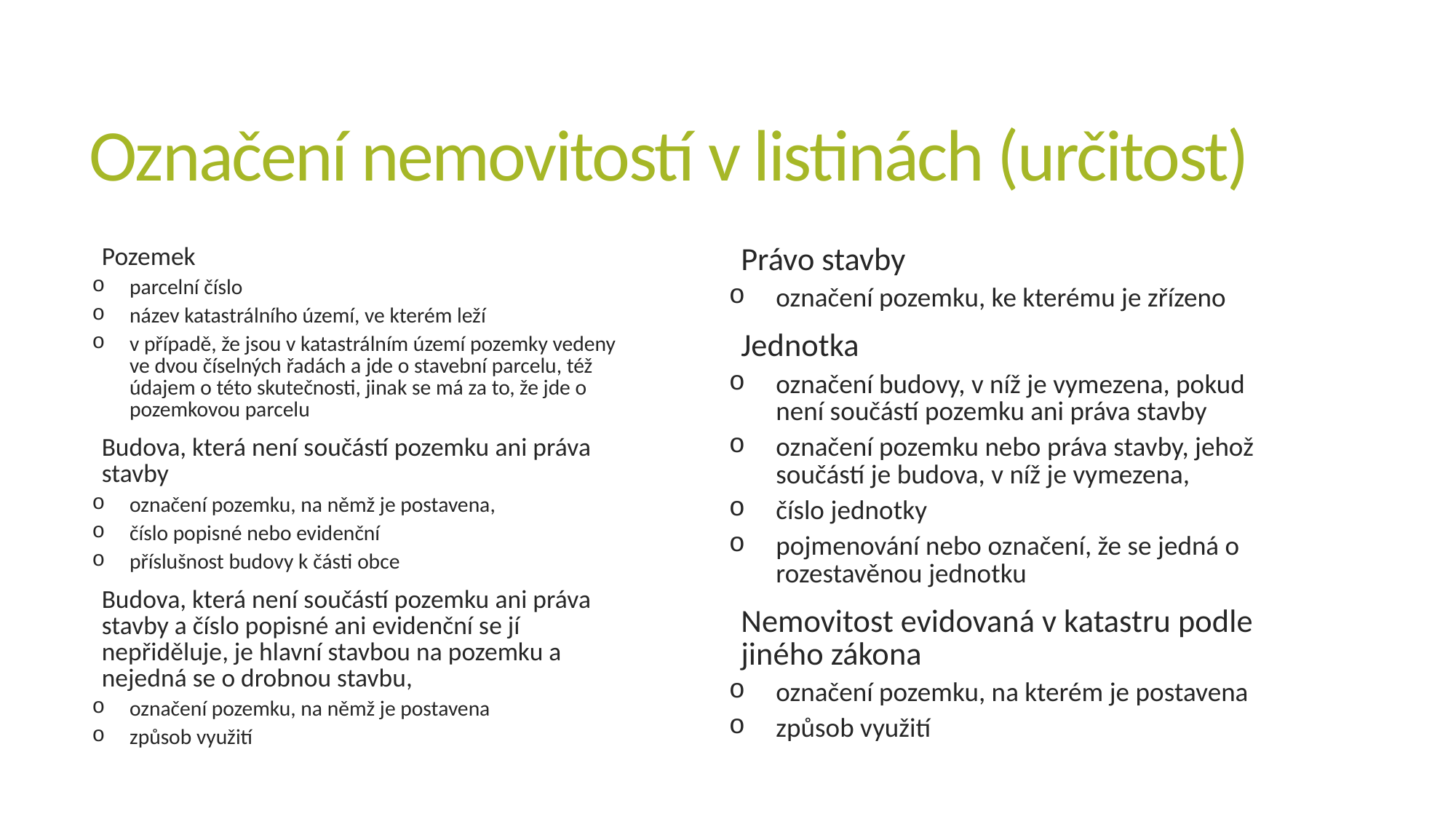

# Označení nemovitostí v listinách (určitost)
Pozemek
parcelní číslo
název katastrálního území, ve kterém leží
v případě, že jsou v katastrálním území pozemky vedeny ve dvou číselných řadách a jde o stavební parcelu, též údajem o této skutečnosti, jinak se má za to, že jde o pozemkovou parcelu
Budova, která není součástí pozemku ani práva stavby
označení pozemku, na němž je postavena,
číslo popisné nebo evidenční
příslušnost budovy k části obce
Budova, která není součástí pozemku ani práva stavby a číslo popisné ani evidenční se jí nepřiděluje, je hlavní stavbou na pozemku a nejedná se o drobnou stavbu,
označení pozemku, na němž je postavena
způsob využití

Právo stavby
označení pozemku, ke kterému je zřízeno
Jednotka
označení budovy, v níž je vymezena, pokud není součástí pozemku ani práva stavby
označení pozemku nebo práva stavby, jehož součástí je budova, v níž je vymezena,
číslo jednotky
pojmenování nebo označení, že se jedná o rozestavěnou jednotku
Nemovitost evidovaná v katastru podle jiného zákona
označení pozemku, na kterém je postavena
způsob využití